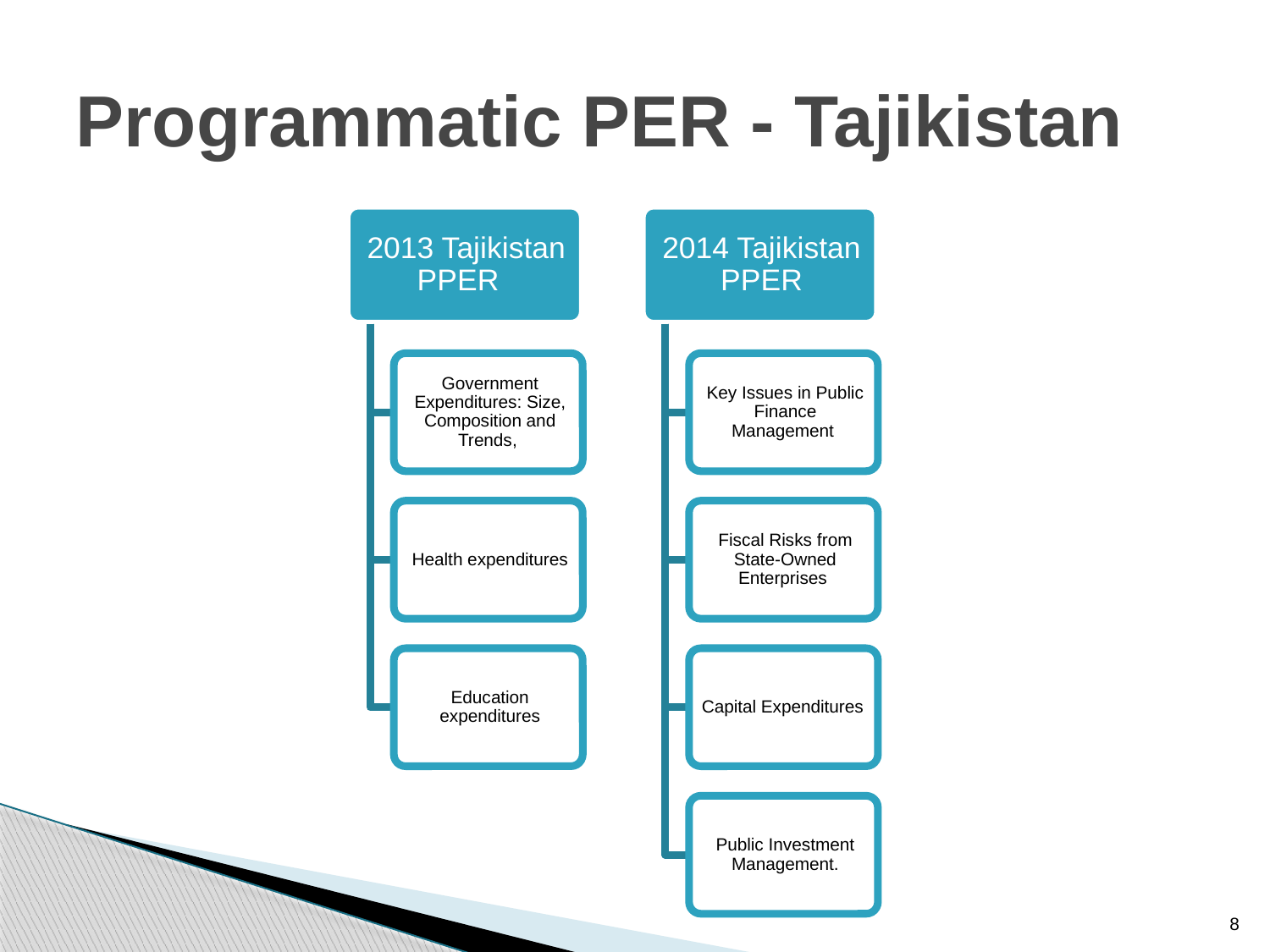

# Programmatic PER - Tajikistan

2013 Tajikistan PPER
Government Expenditures: Size, Composition and Trends,
Health expenditures
Education expenditures
2014 Tajikistan PPER
Key Issues in Public Finance Management
Fiscal Risks from State-Owned Enterprises
Capital Expenditures
Public Investment Management.

8